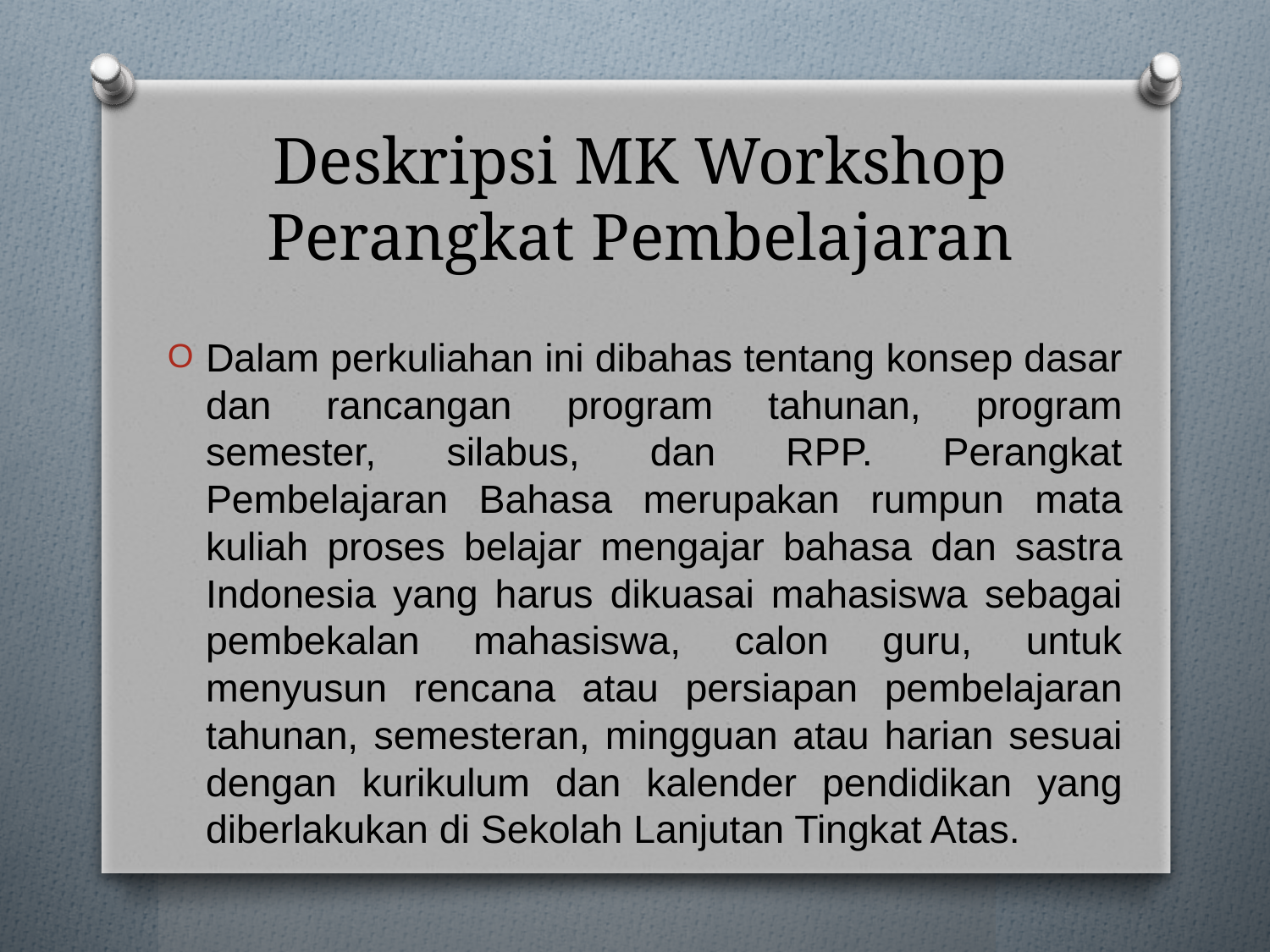

# Deskripsi MK Workshop Perangkat Pembelajaran
Dalam perkuliahan ini dibahas tentang konsep dasar dan rancangan program tahunan, program semester, silabus, dan RPP. Perangkat Pembelajaran Bahasa merupakan rumpun mata kuliah proses belajar mengajar bahasa dan sastra Indonesia yang harus dikuasai mahasiswa sebagai pembekalan mahasiswa, calon guru, untuk menyusun rencana atau persiapan pembelajaran tahunan, semesteran, mingguan atau harian sesuai dengan kurikulum dan kalender pendidikan yang diberlakukan di Sekolah Lanjutan Tingkat Atas.